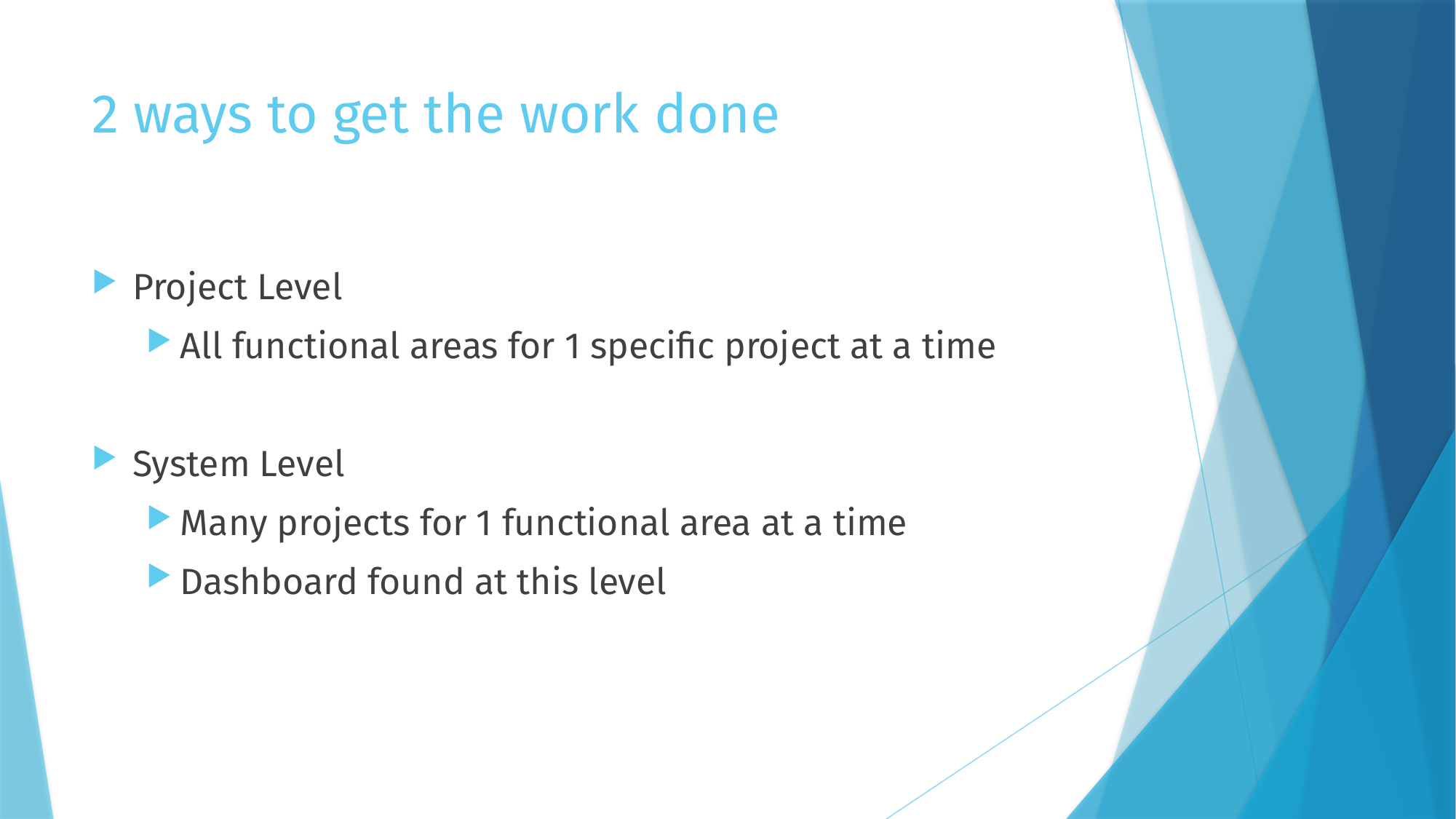

# 2 ways to get the work done
Project Level
All functional areas for 1 specific project at a time

System Level
Many projects for 1 functional area at a time
Dashboard found at this level